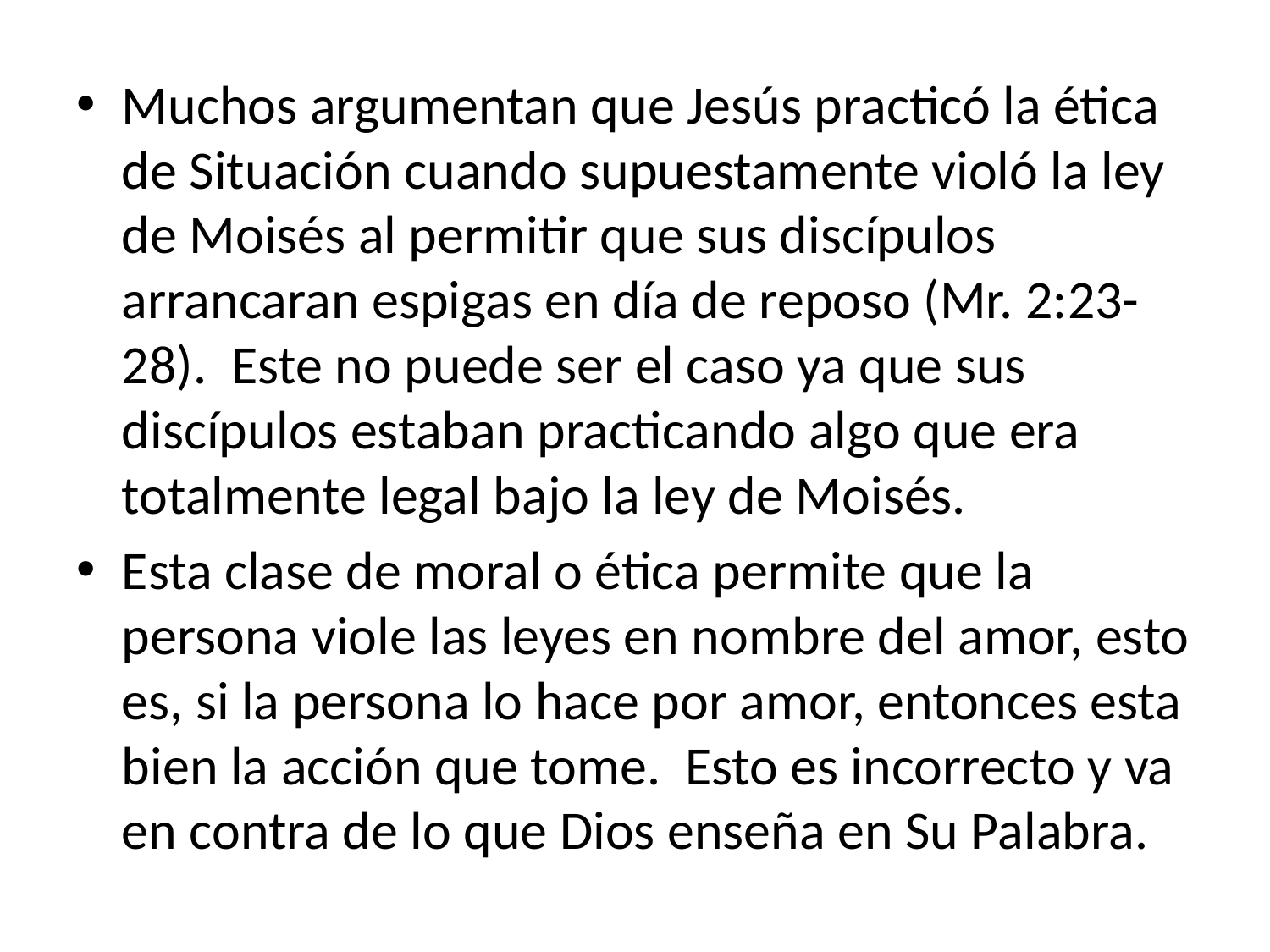

Muchos argumentan que Jesús practicó la ética de Situación cuando supuestamente violó la ley de Moisés al permitir que sus discípulos arrancaran espigas en día de reposo (Mr. 2:23-28).  Este no puede ser el caso ya que sus discípulos estaban practicando algo que era totalmente legal bajo la ley de Moisés.
Esta clase de moral o ética permite que la persona viole las leyes en nombre del amor, esto es, si la persona lo hace por amor, entonces esta bien la acción que tome.  Esto es incorrecto y va en contra de lo que Dios enseña en Su Palabra.